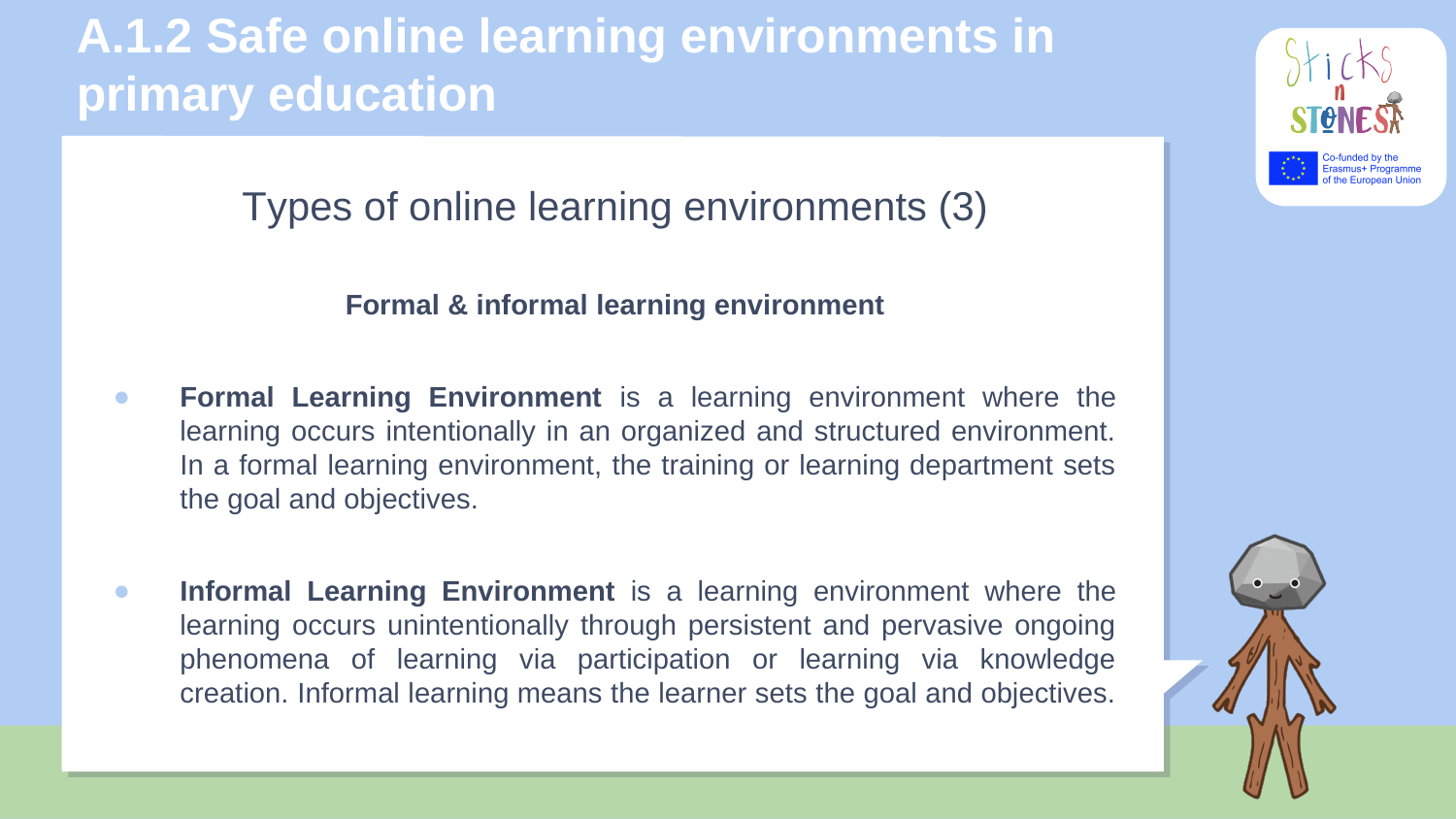

# A.1.2 Safe online learning environments in primary education
Types of online learning environments (3)

Formal & informal learning environment

Formal Learning Environment is a learning environment where the learning occurs intentionally in an organized and structured environment. In a formal learning environment, the training or learning department sets the goal and objectives.

Informal Learning Environment is a learning environment where the learning occurs unintentionally through persistent and pervasive ongoing phenomena of learning via participation or learning via knowledge creation. Informal learning means the learner sets the goal and objectives.